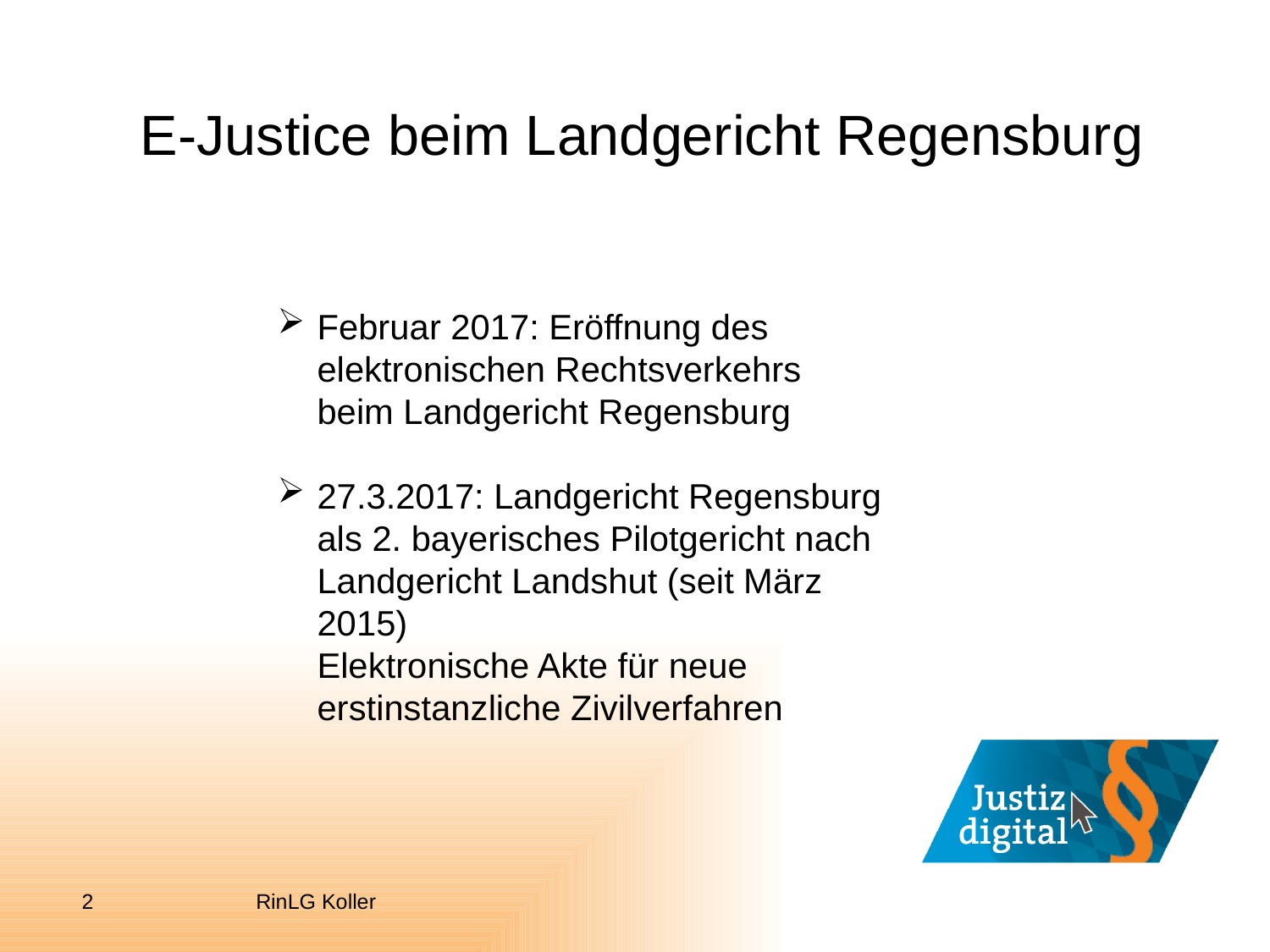

# E-Justice beim Landgericht Regensburg
Februar 2017: Eröffnung des elektronischen Rechtsverkehrs beim Landgericht Regensburg

27.3.2017: Landgericht Regensburg als 2. bayerisches Pilotgericht nach Landgericht Landshut (seit März 2015)
Elektronische Akte für neue erstinstanzliche Zivilverfahren
2
RinLG Koller